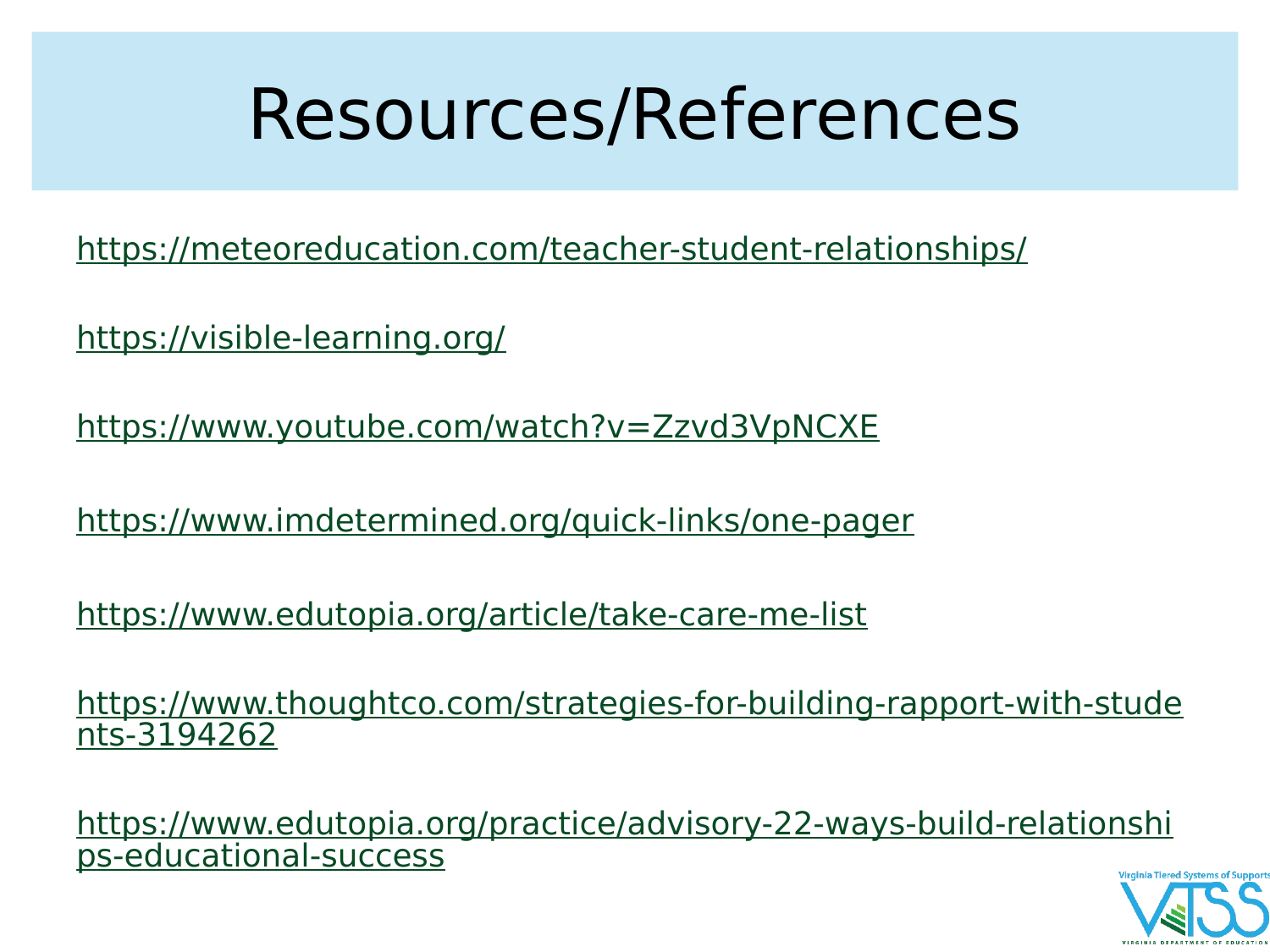

# Resources/References
https://meteoreducation.com/teacher-student-relationships/

https://visible-learning.org/

https://www.youtube.com/watch?v=Zzvd3VpNCXE

https://www.imdetermined.org/quick-links/one-pager

https://www.edutopia.org/article/take-care-me-list

https://www.thoughtco.com/strategies-for-building-rapport-with-students-3194262

https://www.edutopia.org/practice/advisory-22-ways-build-relationships-educational-success